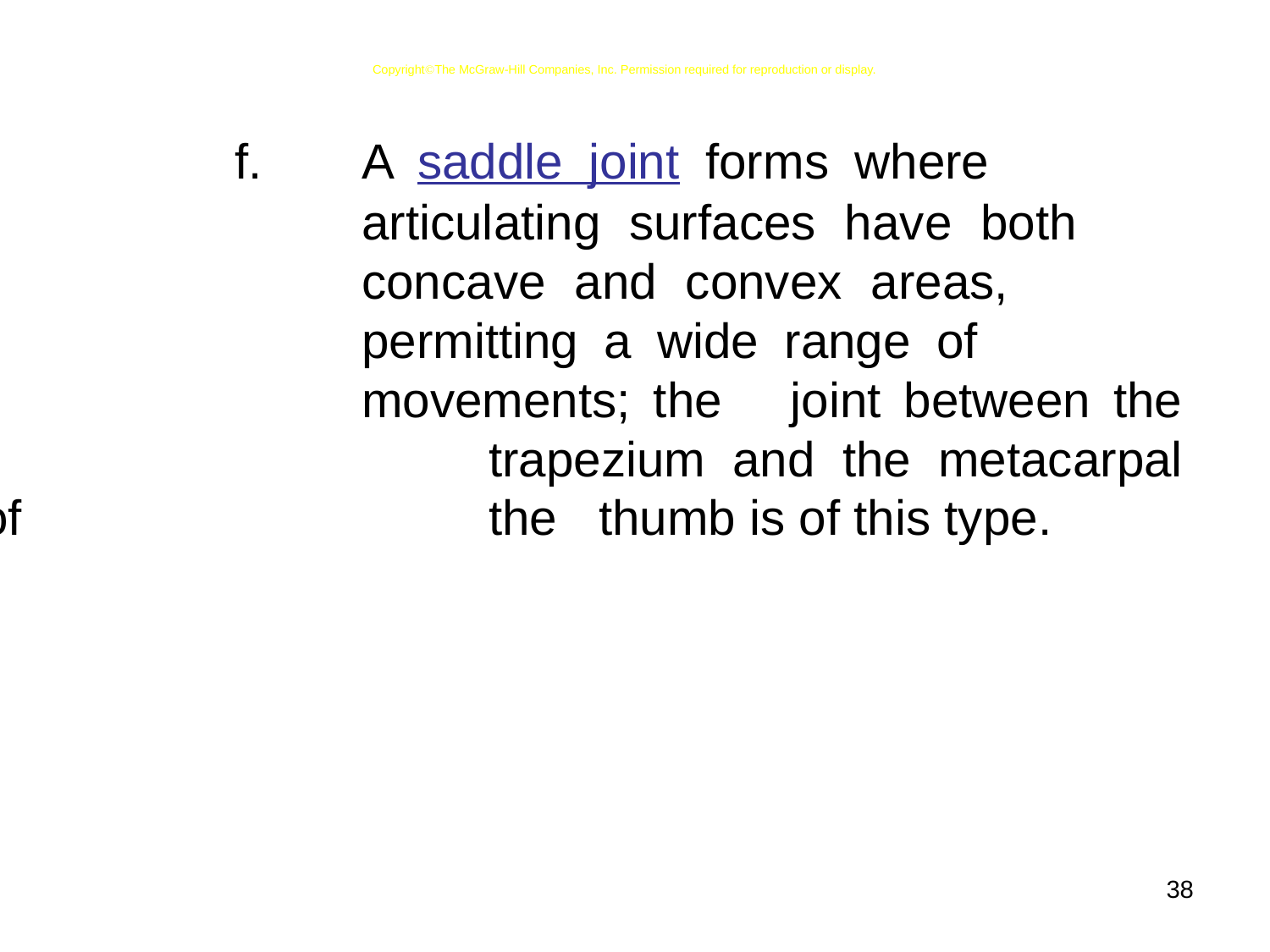

Copyright©The McGraw-Hill Companies, Inc. Permission required for reproduction or display.
			f.	A saddle joint forms where 					articulating surfaces have both 				concave and convex areas, 					permitting a wide range of 					movements; the   joint between the 				trapezium and the metacarpal of 				the   thumb is of this type.

38